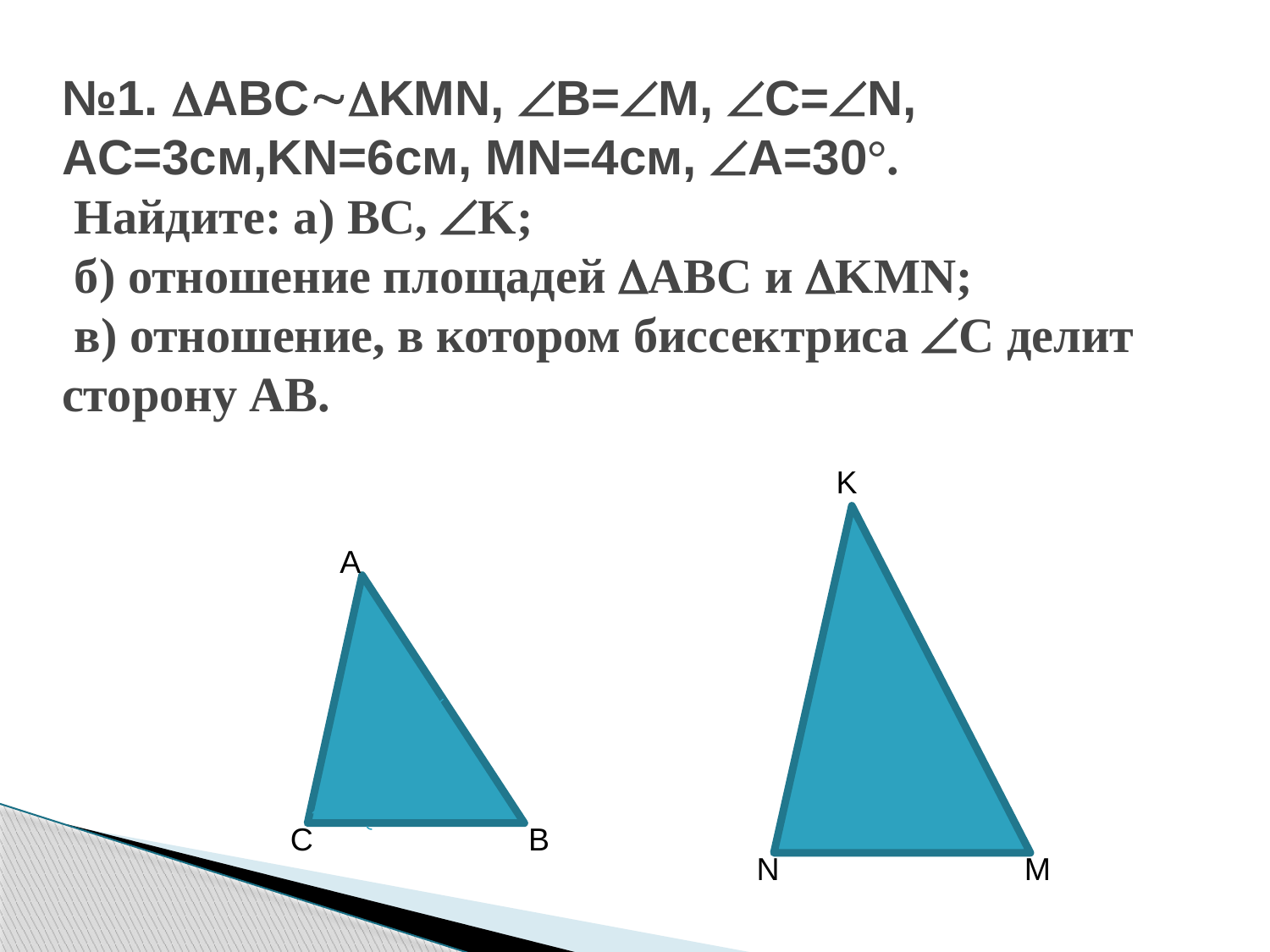

# №1. ΔABC∼ΔKMN, ∠B=∠M, ∠C=∠N, AC=3см,KN=6см, MN=4см, ∠A=30°. Найдите: a) BC, ∠K; б) отношение площадей ΔABC и ΔKMN; в) отношение, в котором биссектриса ∠С делит сторону AB.
K

N
M
A

C
B